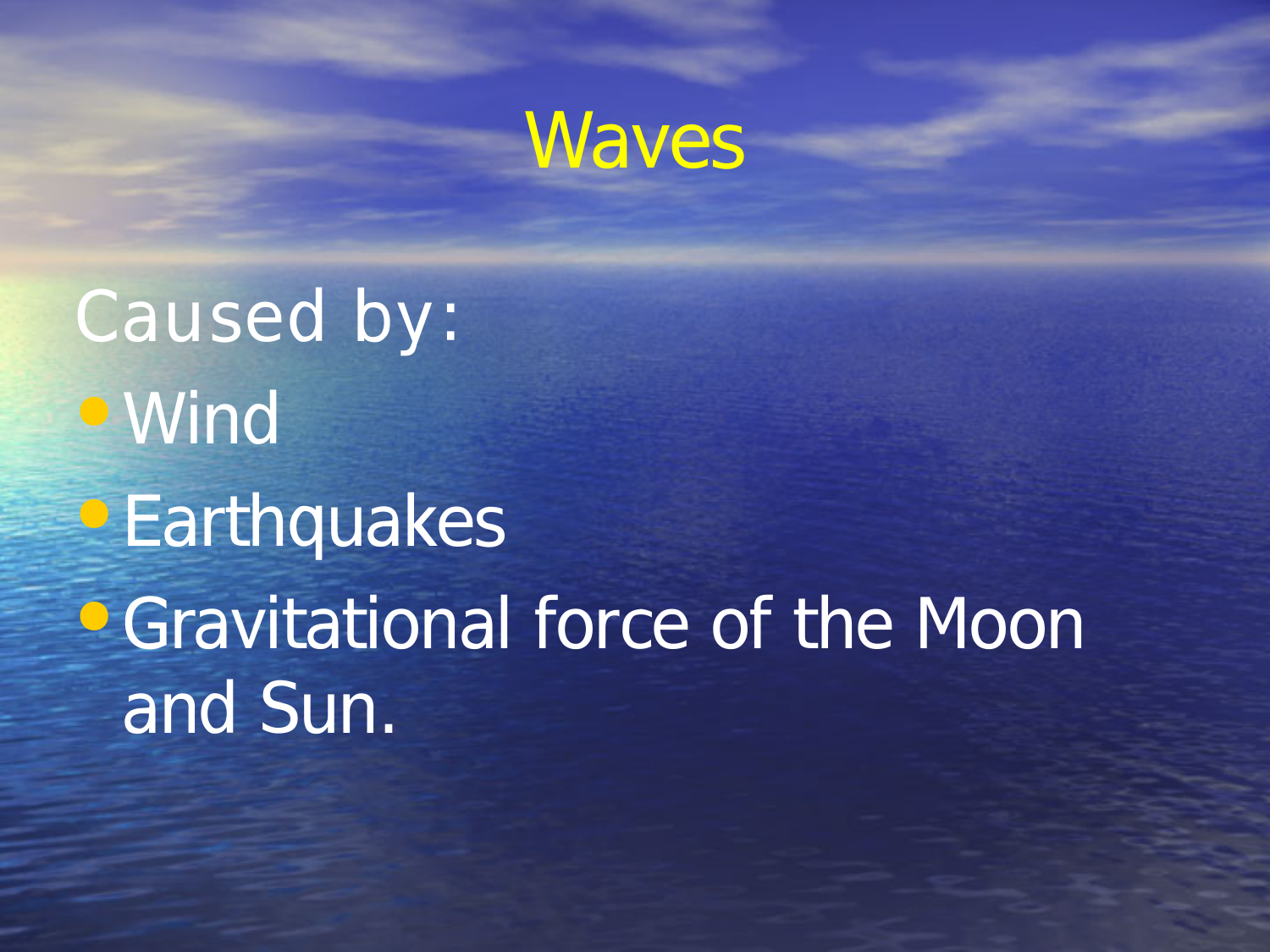

Waves
Caused by:
Wind
Earthquakes
Gravitational force of the Moon and Sun.